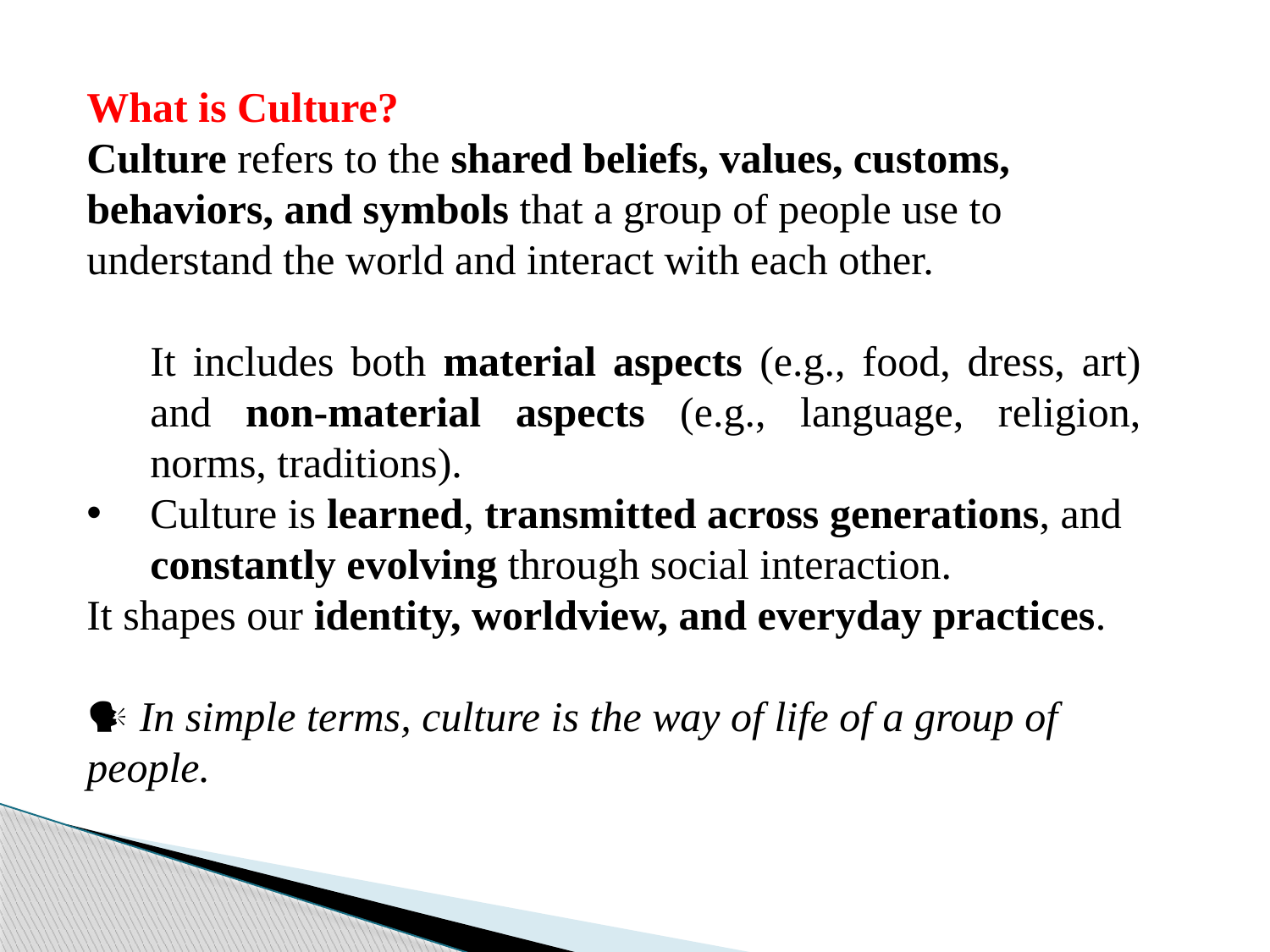

What is Culture?
Culture refers to the shared beliefs, values, customs, behaviors, and symbols that a group of people use to understand the world and interact with each other.

It includes both material aspects (e.g., food, dress, art) and non-material aspects (e.g., language, religion, norms, traditions).
Culture is learned, transmitted across generations, and constantly evolving through social interaction.
It shapes our identity, worldview, and everyday practices.

🗣️ In simple terms, culture is the way of life of a group of people.